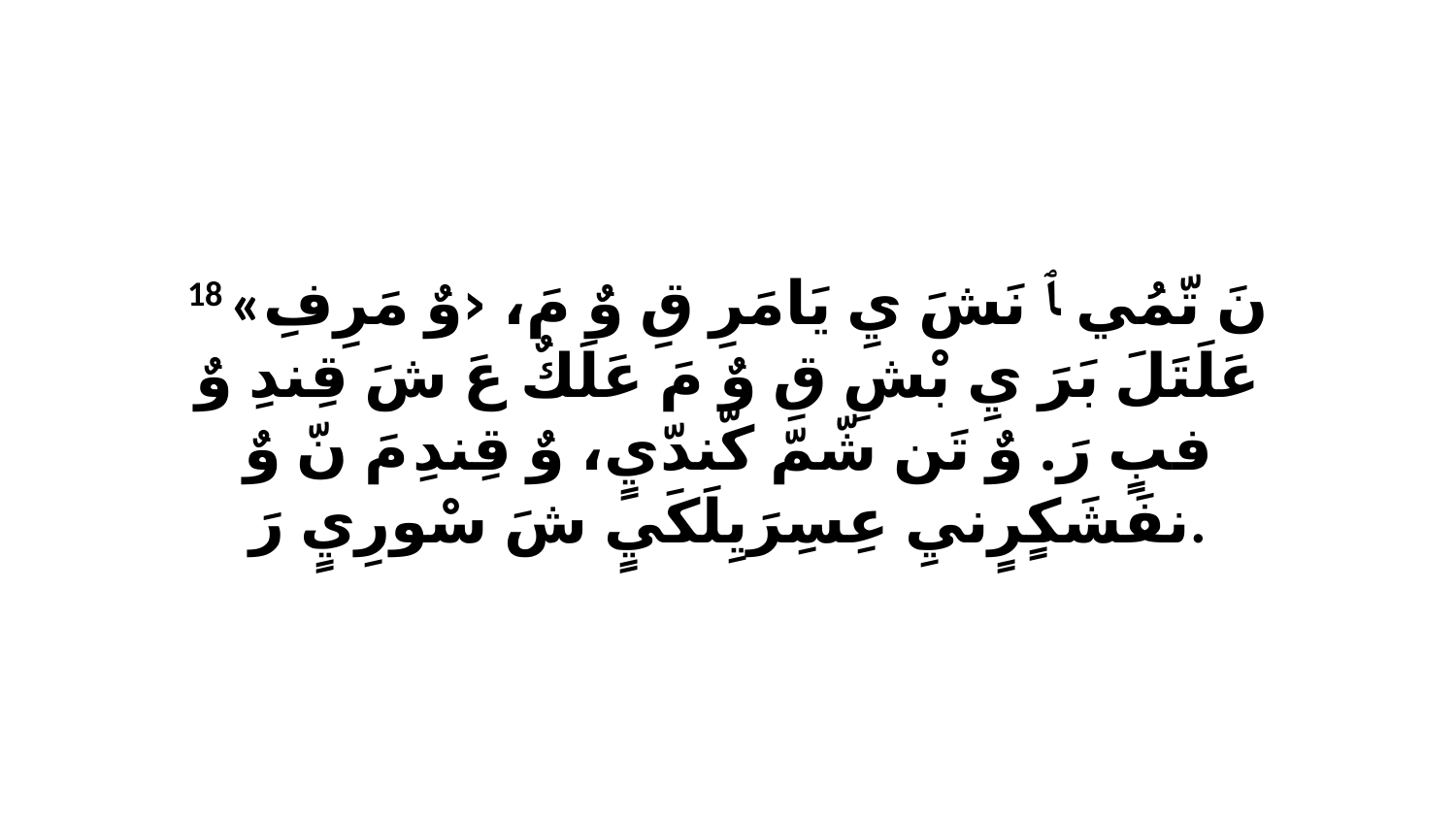

18 «نَ تّمُي ﭑ نَشَ يِ يَامَرِ قِ وٌ مَ، ‹وٌ مَرِفِ عَلَتَلَ بَرَ يِ بْشِ قِ وٌ مَ عَلَكٌ عَ شَ قِندِ وٌ فبٍ رَ. وٌ تَن شّمّ كّندّيٍ، وٌ قِندِ مَ نّ وٌ نفَشَكٍرٍنيِ عِسِرَيِلَكَيٍ شَ سْورِيٍ رَ.